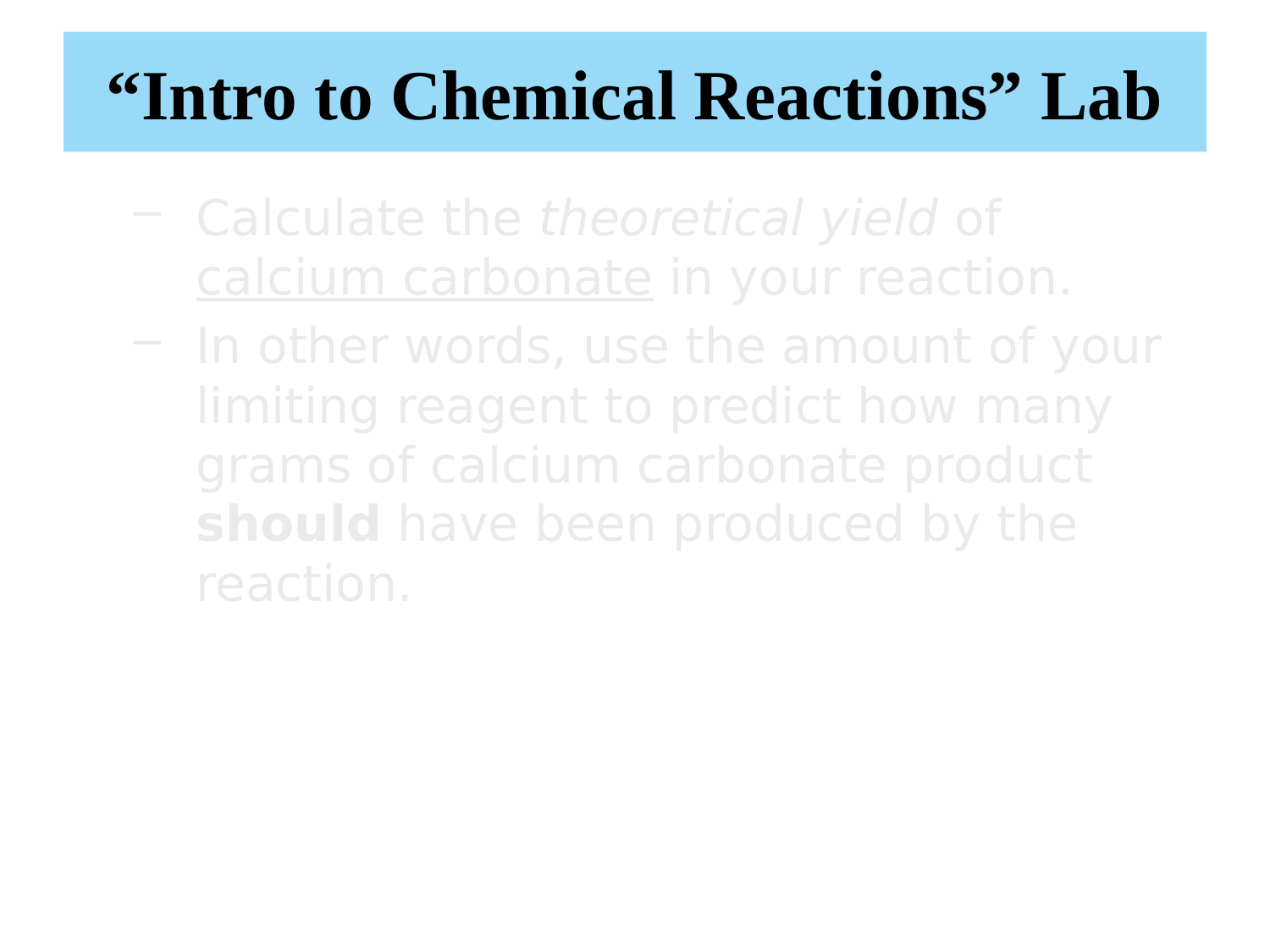

# “Intro to Chemical Reactions” Lab
Calculate the theoretical yield of calcium carbonate in your reaction.
In other words, use the amount of your limiting reagent to predict how many grams of calcium carbonate product should have been produced by the reaction.